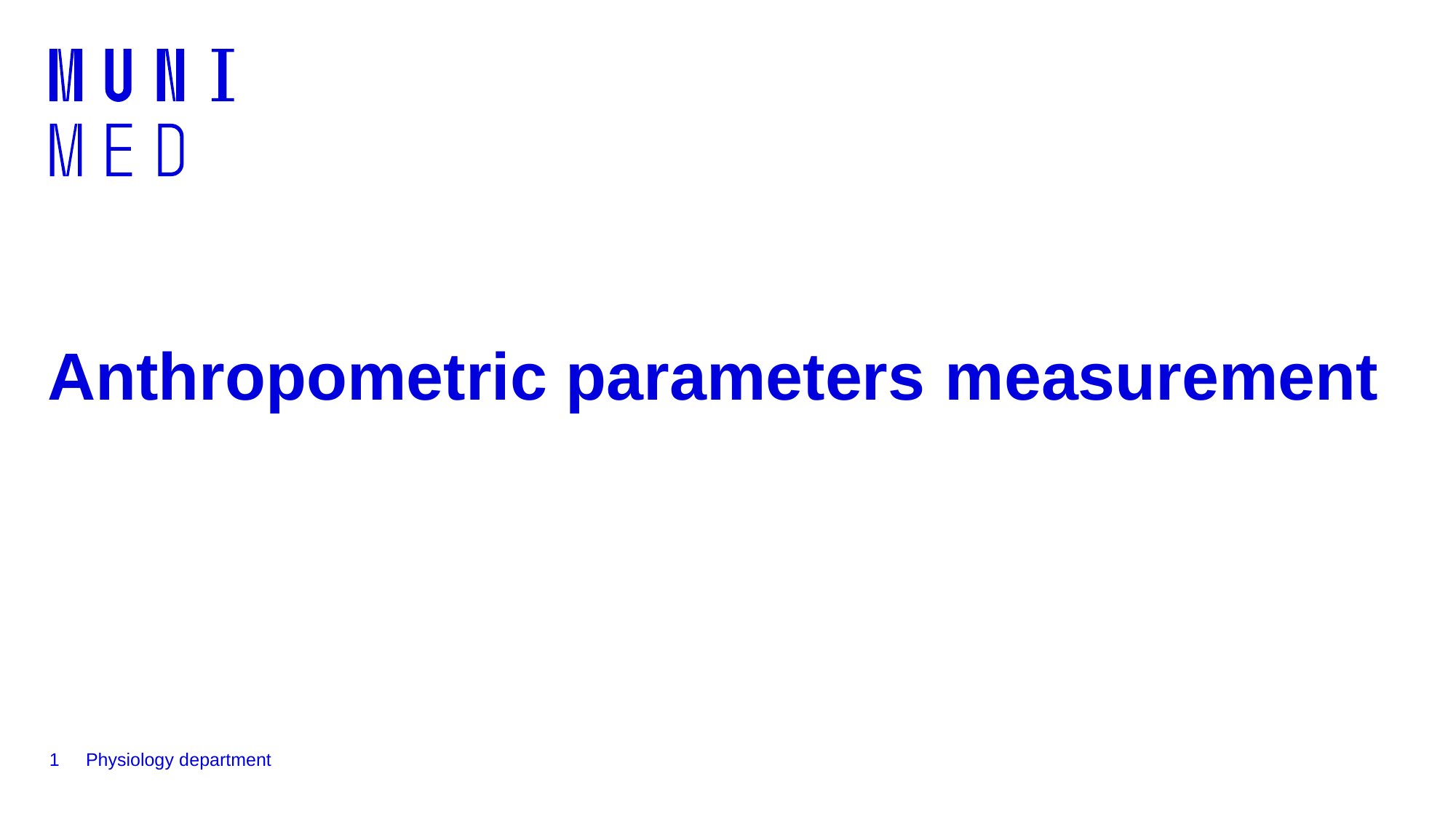

# Anthropometric parameters measurement
1
Physiology department